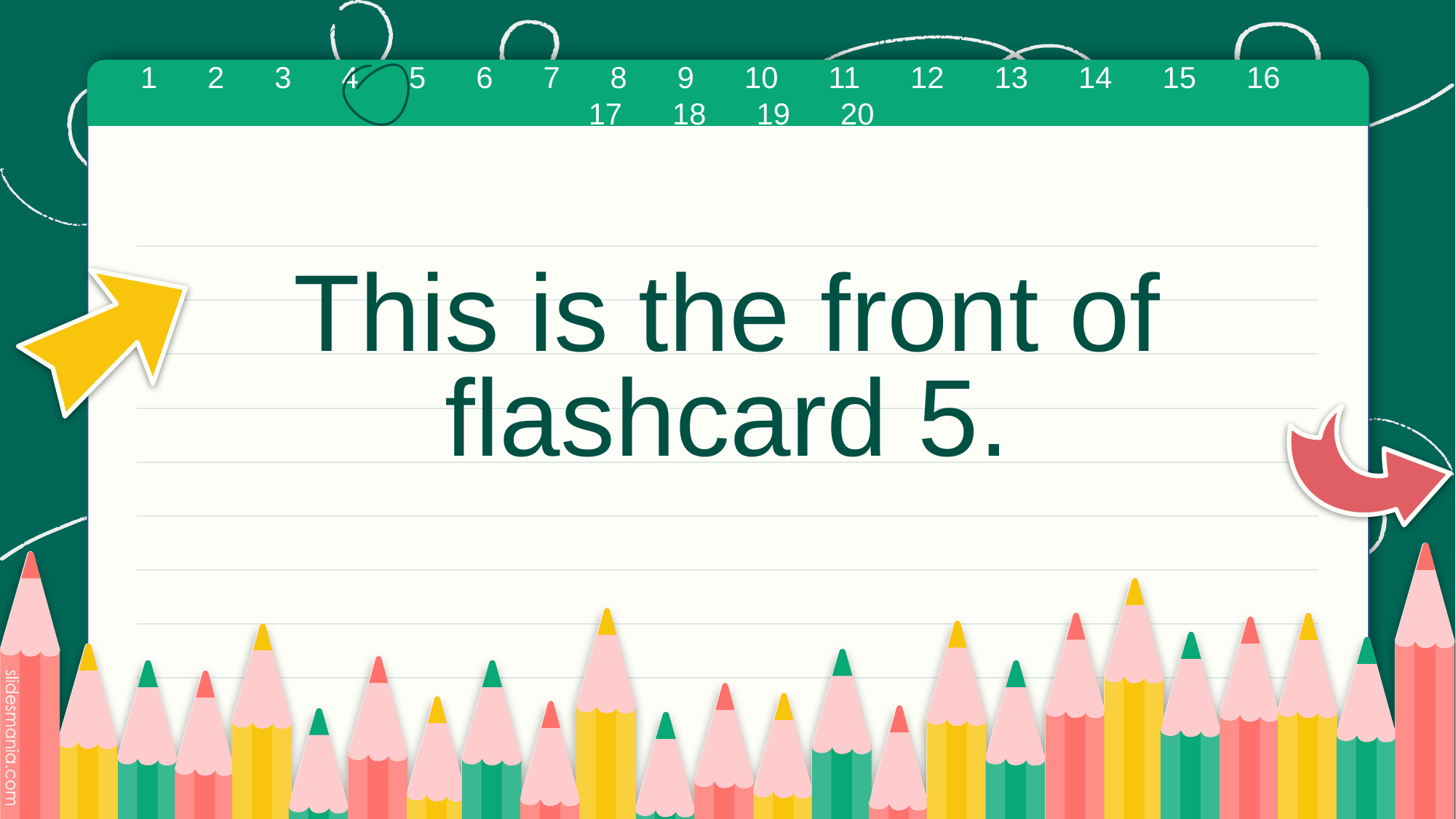

# This is the front of flashcard 5.